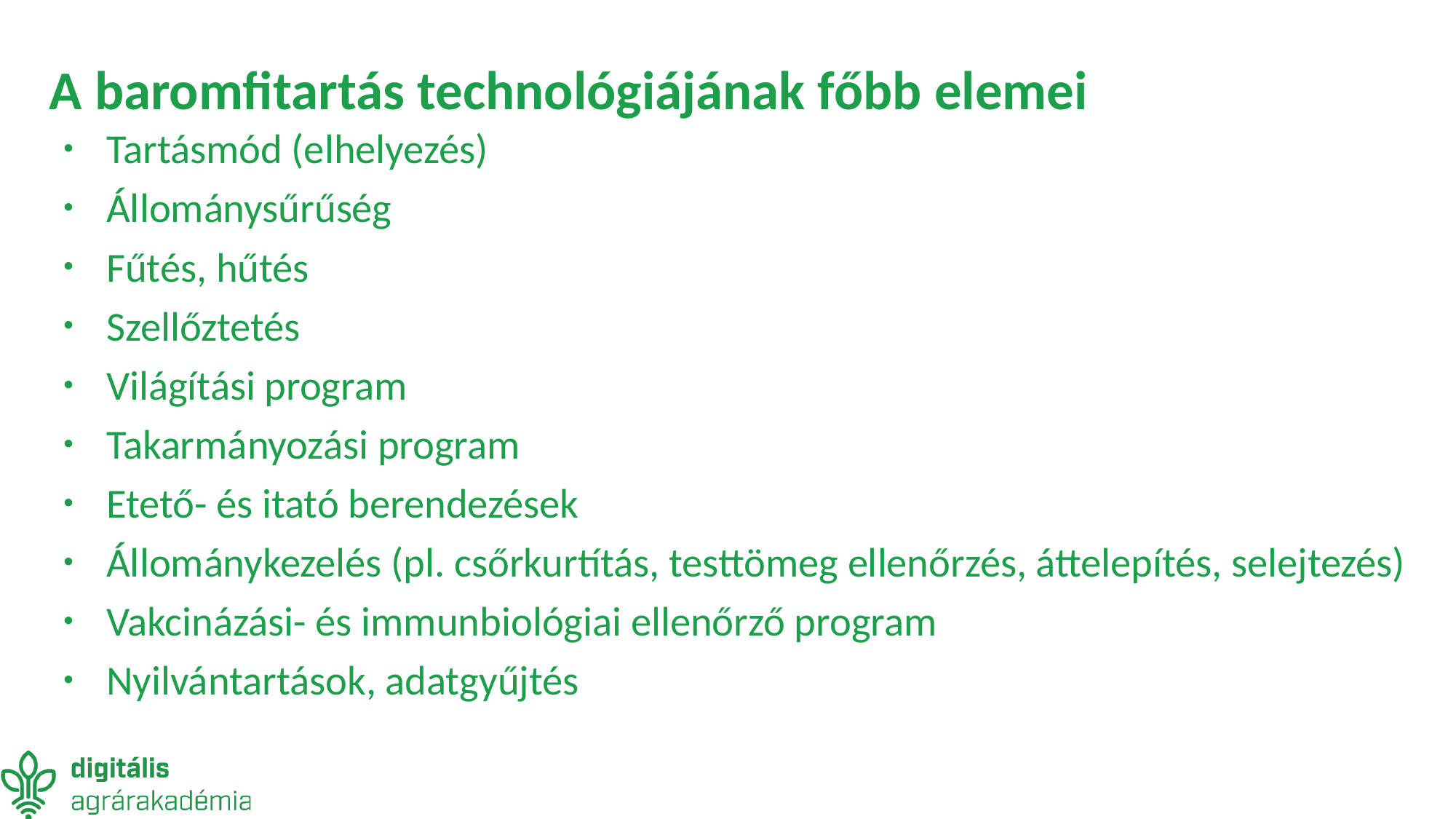

# A baromfitartás technológiájának főbb elemei
Tartásmód (elhelyezés)
Állománysűrűség
Fűtés, hűtés
Szellőztetés
Világítási program
Takarmányozási program
Etető- és itató berendezések
Állománykezelés (pl. csőrkurtítás, testtömeg ellenőrzés, áttelepítés, selejtezés)
Vakcinázási- és immunbiológiai ellenőrző program
Nyilvántartások, adatgyűjtés